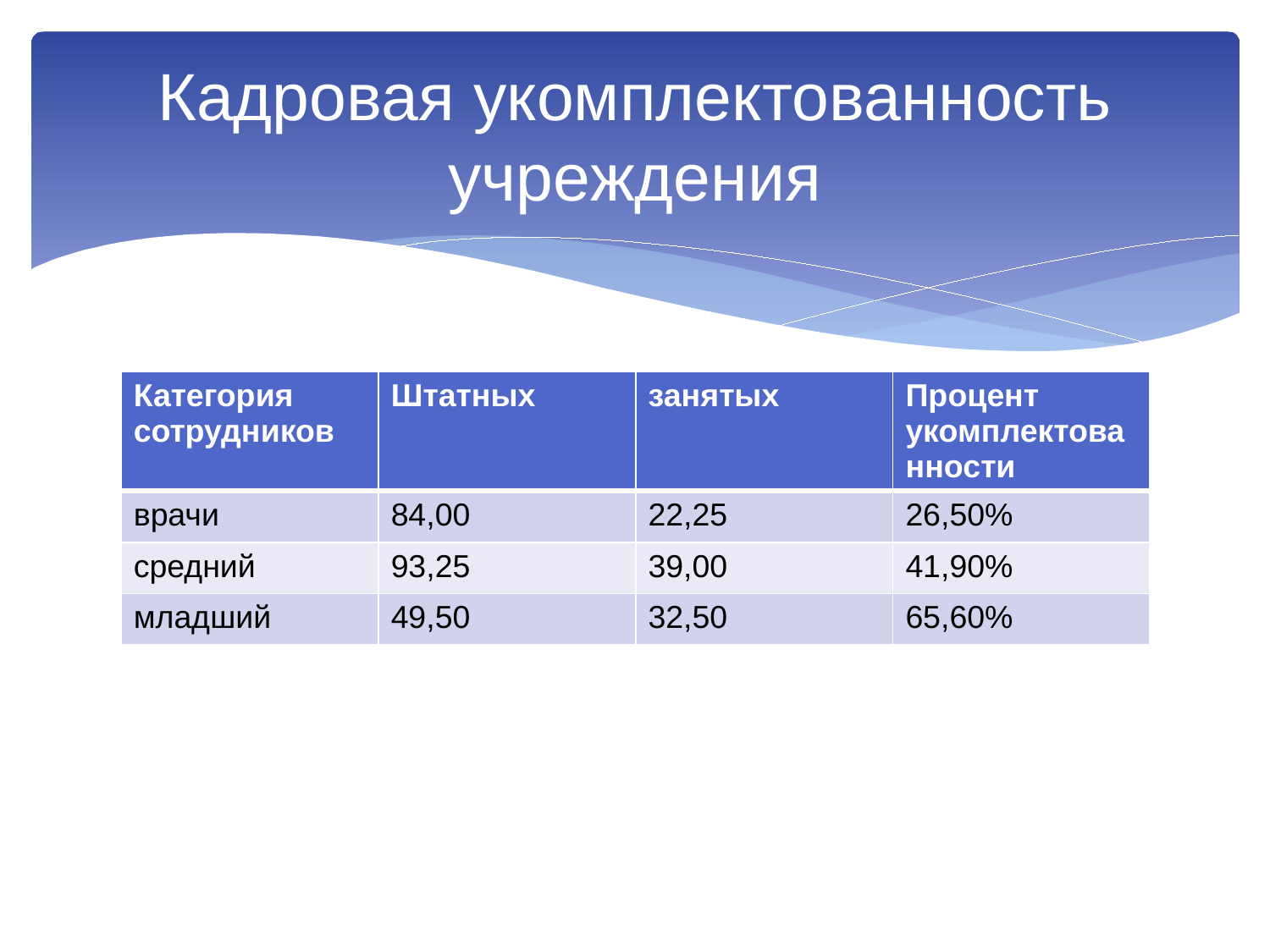

# Кадровая укомплектованность учреждения
| Категория сотрудников | Штатных | занятых | Процент укомплектованности |
| --- | --- | --- | --- |
| врачи | 84,00 | 22,25 | 26,50% |
| средний | 93,25 | 39,00 | 41,90% |
| младший | 49,50 | 32,50 | 65,60% |